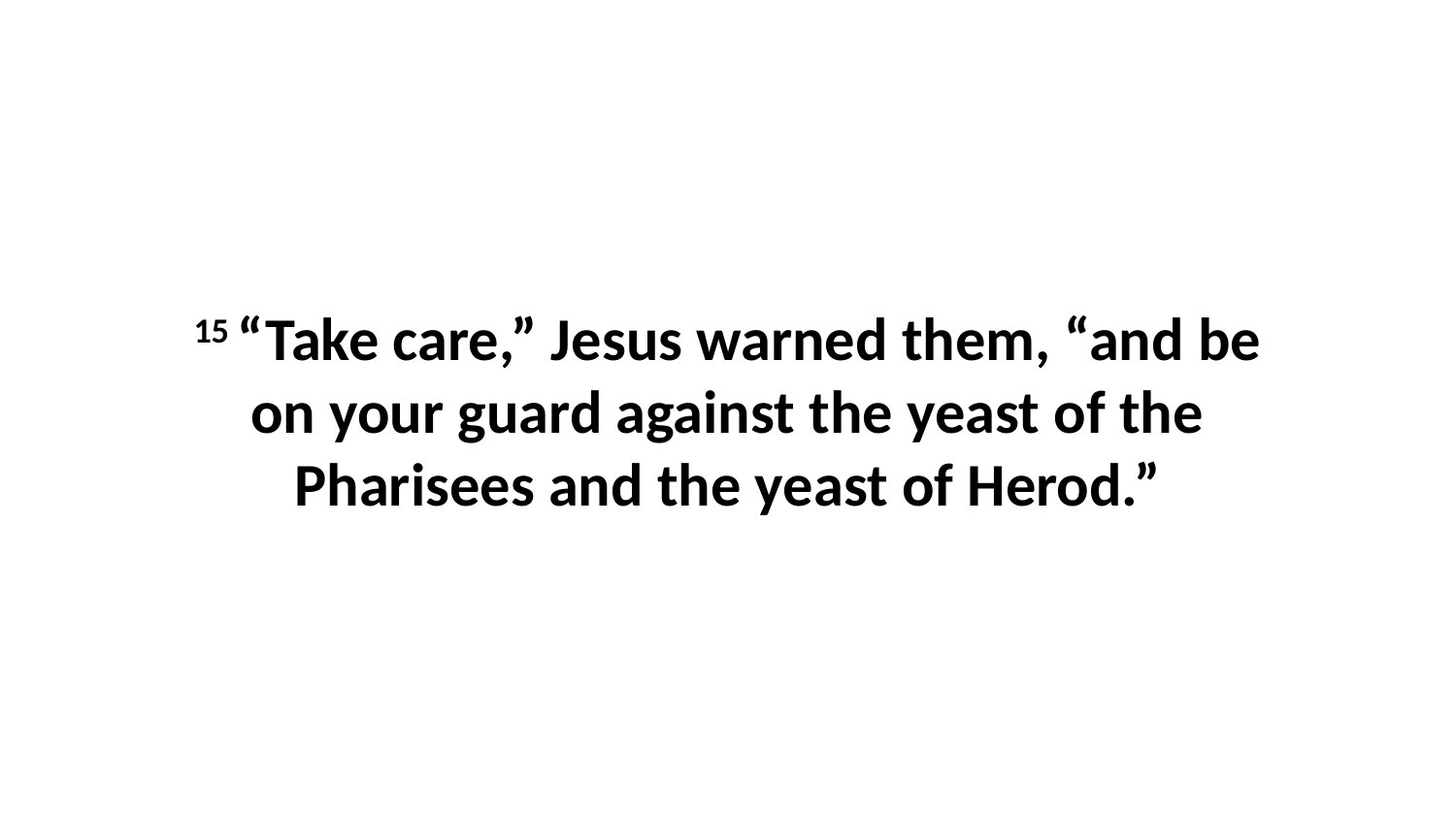

15 “Take care,” Jesus warned them, “and be on your guard against the yeast of the Pharisees and the yeast of Herod.”